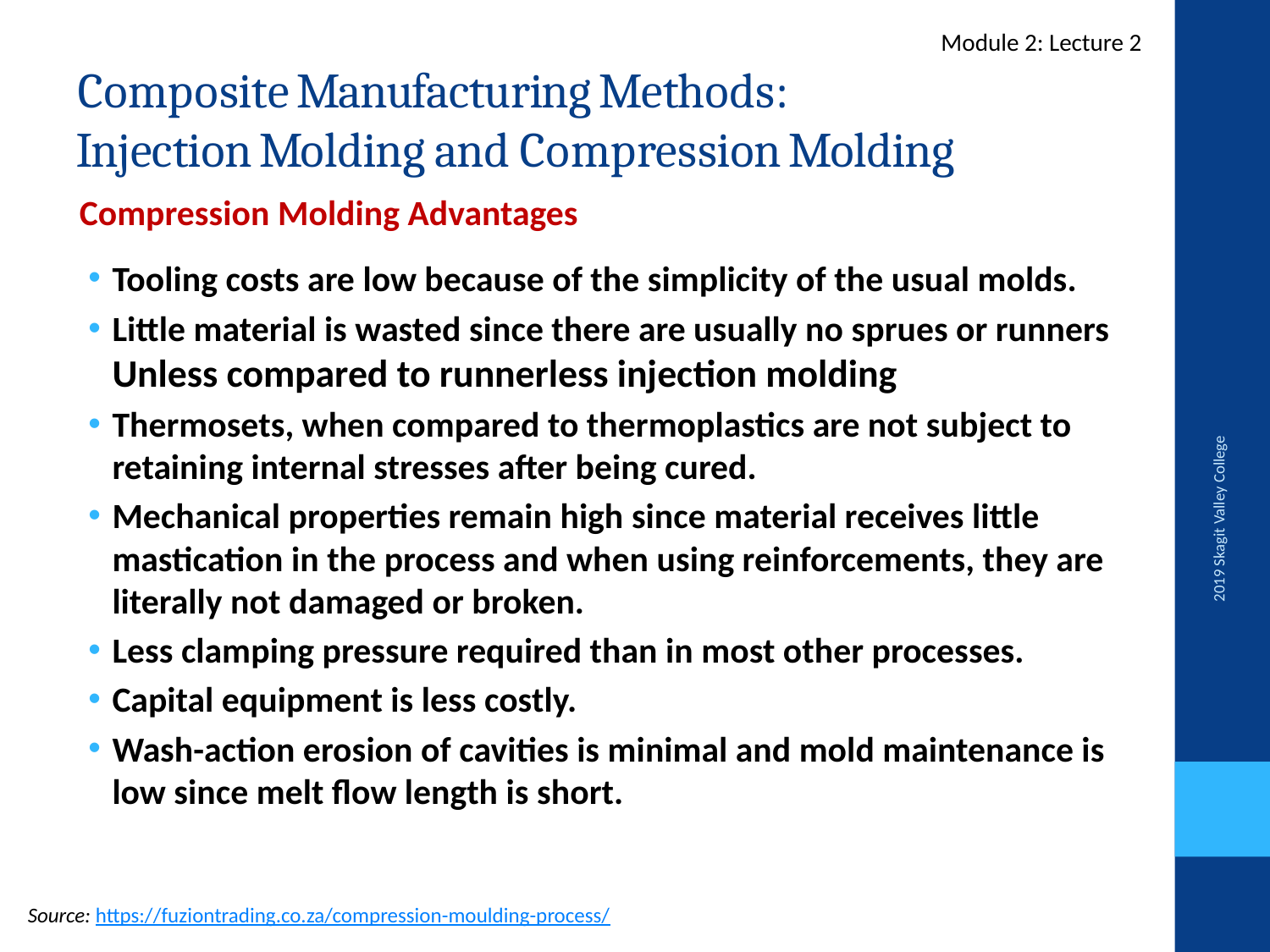

Lecture 2
Module 2: Lecture 2
Composite Manufacturing Methods:
Injection Molding and Compression Molding
Compression Molding Advantages
Tooling costs are low because of the simplicity of the usual molds.
Little material is wasted since there are usually no sprues or runners Unless compared to runnerless injection molding
Thermosets, when compared to thermoplastics are not subject to retaining internal stresses after being cured.
Mechanical properties remain high since material receives little mastication in the process and when using reinforcements, they are literally not damaged or broken.
Less clamping pressure required than in most other processes.
Capital equipment is less costly.
Wash-action erosion of cavities is minimal and mold maintenance is low since melt flow length is short.

2019 Skagit Valley College
Source: https://fuziontrading.co.za/compression-moulding-process/